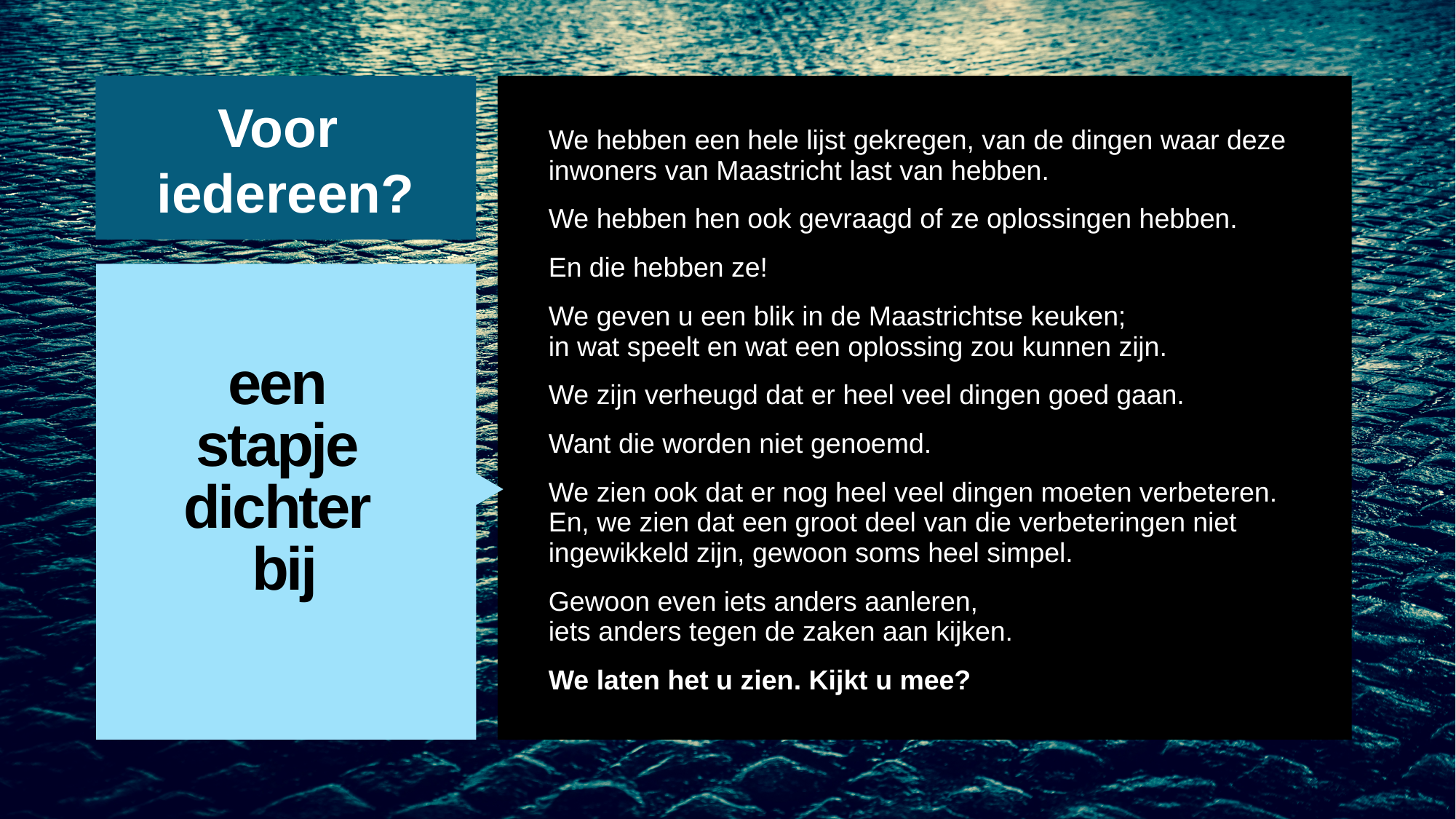

Voor
iedereen?

We hebben een hele lijst gekregen, van de dingen waar deze inwoners van Maastricht last van hebben.
We hebben hen ook gevraagd of ze oplossingen hebben.
En die hebben ze!
We geven u een blik in de Maastrichtse keuken;
in wat speelt en wat een oplossing zou kunnen zijn.
We zijn verheugd dat er heel veel dingen goed gaan.
Want die worden niet genoemd.
We zien ook dat er nog heel veel dingen moeten verbeteren.  En, we zien dat een groot deel van die verbeteringen niet ingewikkeld zijn, gewoon soms heel simpel.
Gewoon even iets anders aanleren,
iets anders tegen de zaken aan kijken.
We laten het u zien. Kijkt u mee?

een
stapje
dichter
bij